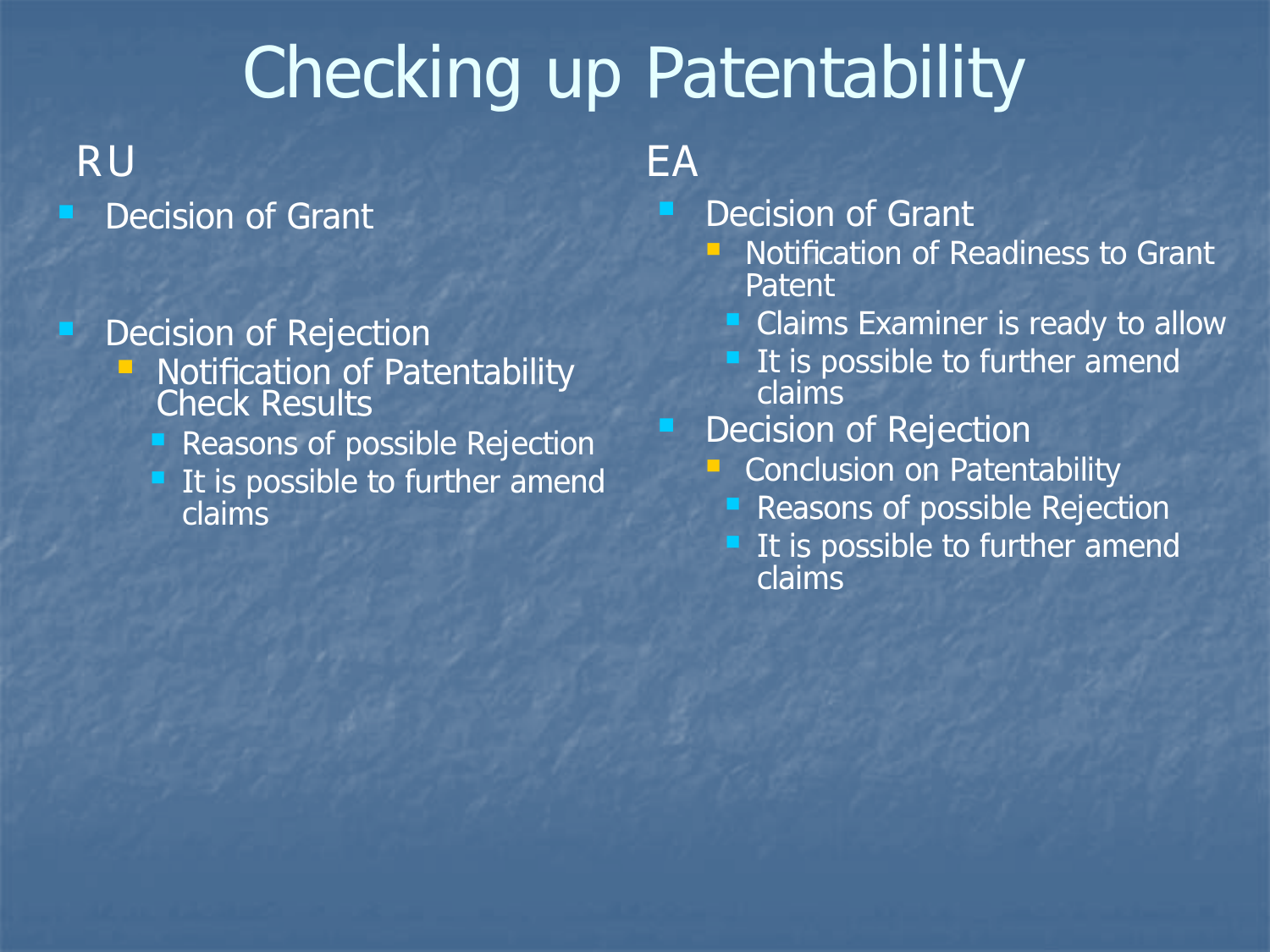

# Checking up Patentability
RU
EA
Decision of Grant
Notification of Readiness to Grant Patent
Claims Examiner is ready to allow
It is possible to further amend claims
Decision of Rejection
Conclusion on Patentability
Reasons of possible Rejection
It is possible to further amend claims
Decision of Grant

Decision of Rejection
Notification of Patentability Check Results
Reasons of possible Rejection
It is possible to further amend claims